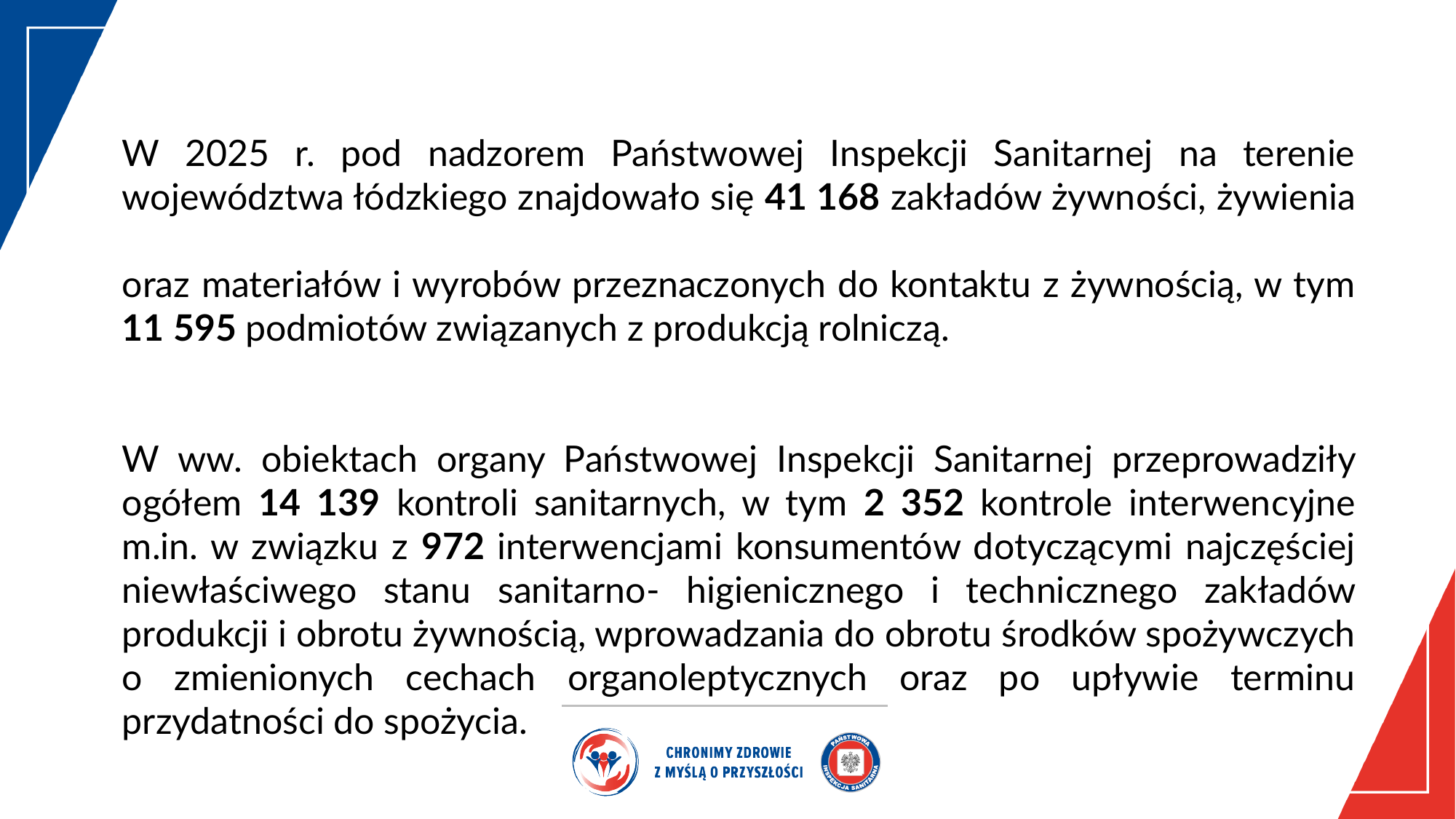

W 2025 r. pod nadzorem Państwowej Inspekcji Sanitarnej na terenie województwa łódzkiego znajdowało się 41 168 zakładów żywności, żywienia
oraz materiałów i wyrobów przeznaczonych do kontaktu z żywnością, w tym 11 595 podmiotów związanych z produkcją rolniczą.
W ww. obiektach organy Państwowej Inspekcji Sanitarnej przeprowadziły ogółem 14 139 kontroli sanitarnych, w tym 2 352 kontrole interwencyjne m.in. w związku z 972 interwencjami konsumentów dotyczącymi najczęściej niewłaściwego stanu sanitarno- higienicznego i technicznego zakładów produkcji i obrotu żywnością, wprowadzania do obrotu środków spożywczych o zmienionych cechach organoleptycznych oraz po upływie terminu przydatności do spożycia.